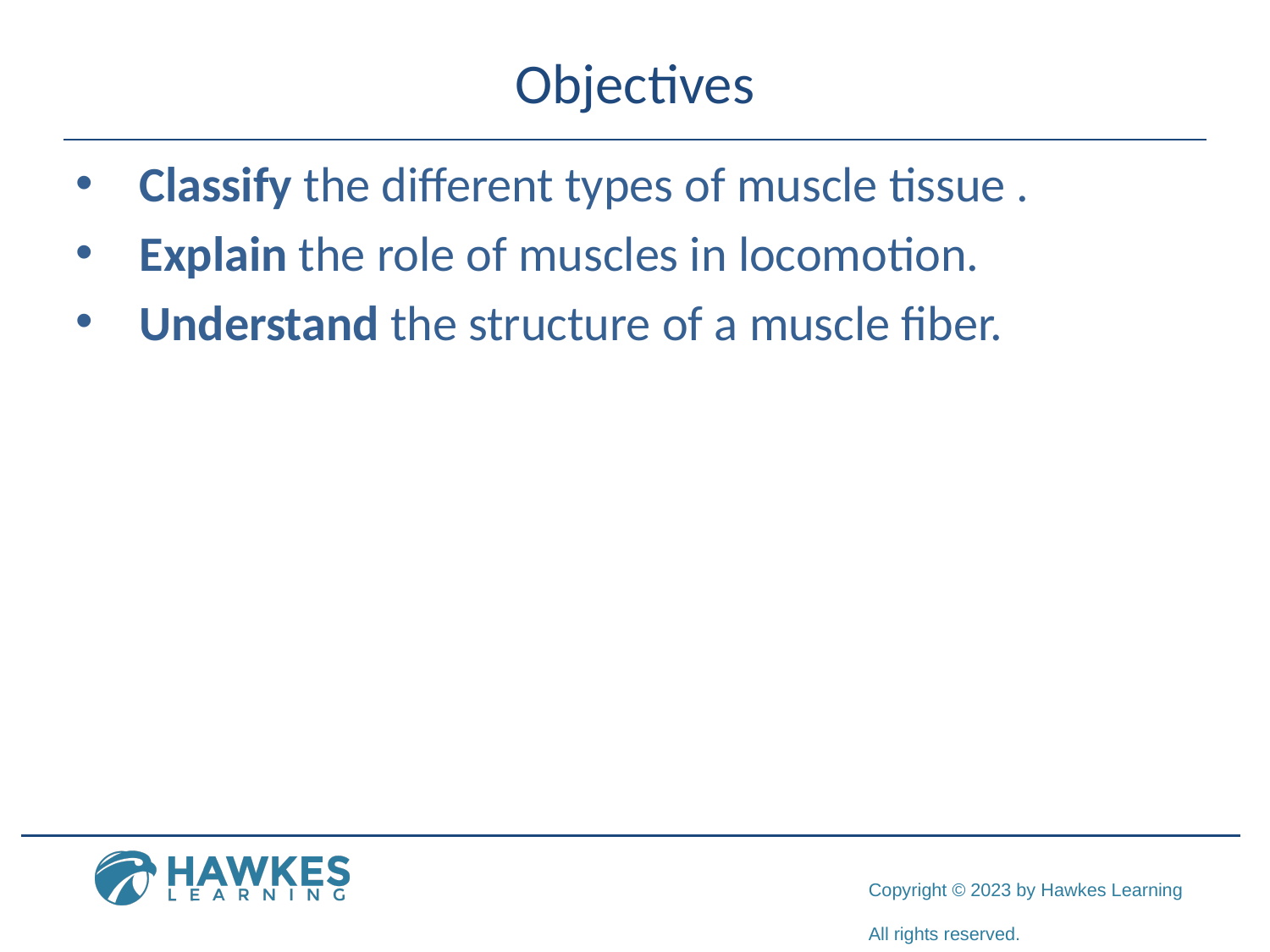

# Objectives
Classify the different types of muscle tissue .
Explain the role of muscles in locomotion.
Understand the structure of a muscle fiber.